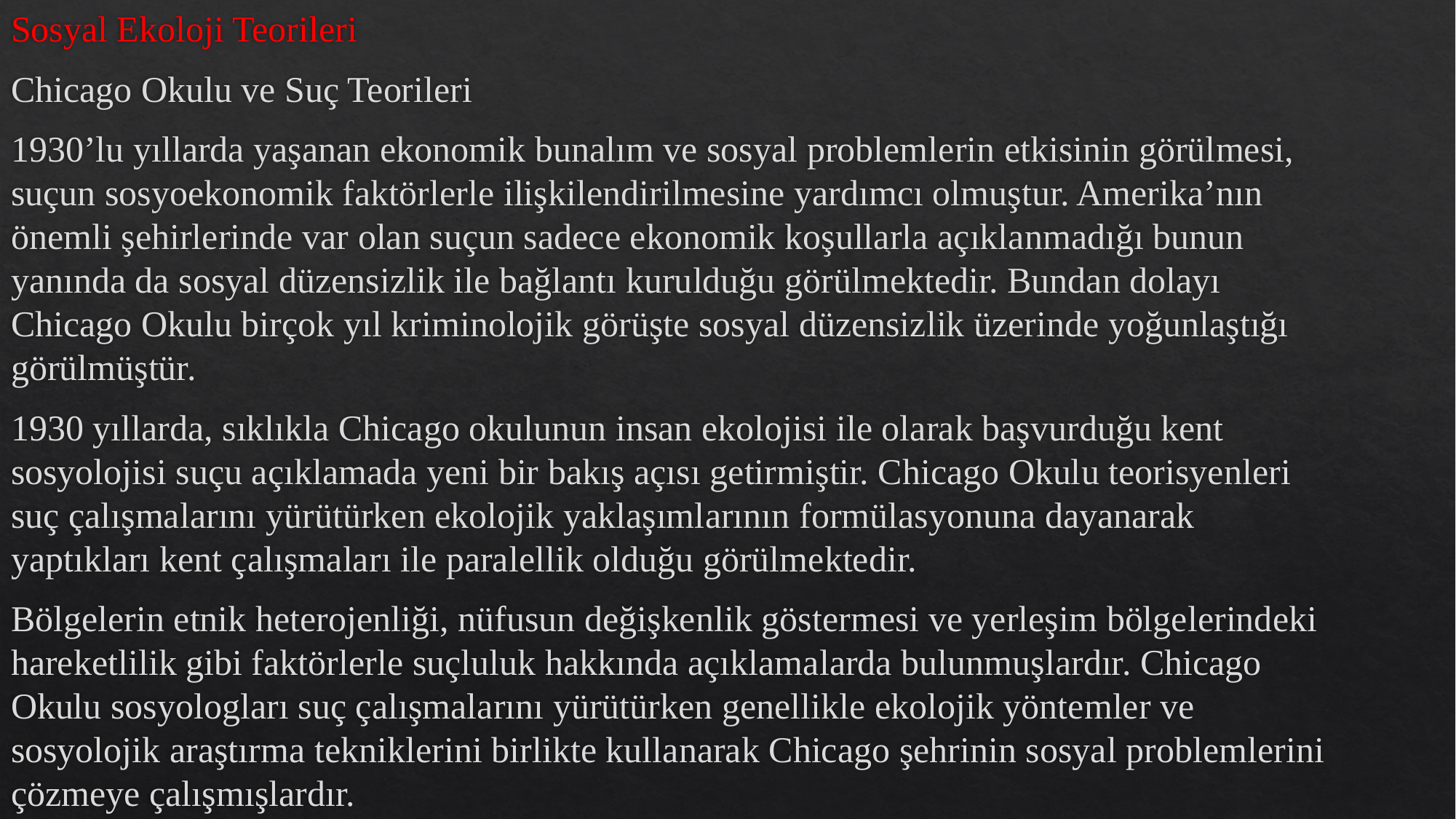

Sosyal Ekoloji Teorileri
Chicago Okulu ve Suç Teorileri
1930’lu yıllarda yaşanan ekonomik bunalım ve sosyal problemlerin etkisinin görülmesi, suçun sosyoekonomik faktörlerle ilişkilendirilmesine yardımcı olmuştur. Amerika’nın önemli şehirlerinde var olan suçun sadece ekonomik koşullarla açıklanmadığı bunun yanında da sosyal düzensizlik ile bağlantı kurulduğu görülmektedir. Bundan dolayı Chicago Okulu birçok yıl kriminolojik görüşte sosyal düzensizlik üzerinde yoğunlaştığı görülmüştür.
1930 yıllarda, sıklıkla Chicago okulunun insan ekolojisi ile olarak başvurduğu kent sosyolojisi suçu açıklamada yeni bir bakış açısı getirmiştir. Chicago Okulu teorisyenleri suç çalışmalarını yürütürken ekolojik yaklaşımlarının formülasyonuna dayanarak yaptıkları kent çalışmaları ile paralellik olduğu görülmektedir.
Bölgelerin etnik heterojenliği, nüfusun değişkenlik göstermesi ve yerleşim bölgelerindeki hareketlilik gibi faktörlerle suçluluk hakkında açıklamalarda bulunmuşlardır. Chicago Okulu sosyologları suç çalışmalarını yürütürken genellikle ekolojik yöntemler ve sosyolojik araştırma tekniklerini birlikte kullanarak Chicago şehrinin sosyal problemlerini çözmeye çalışmışlardır.